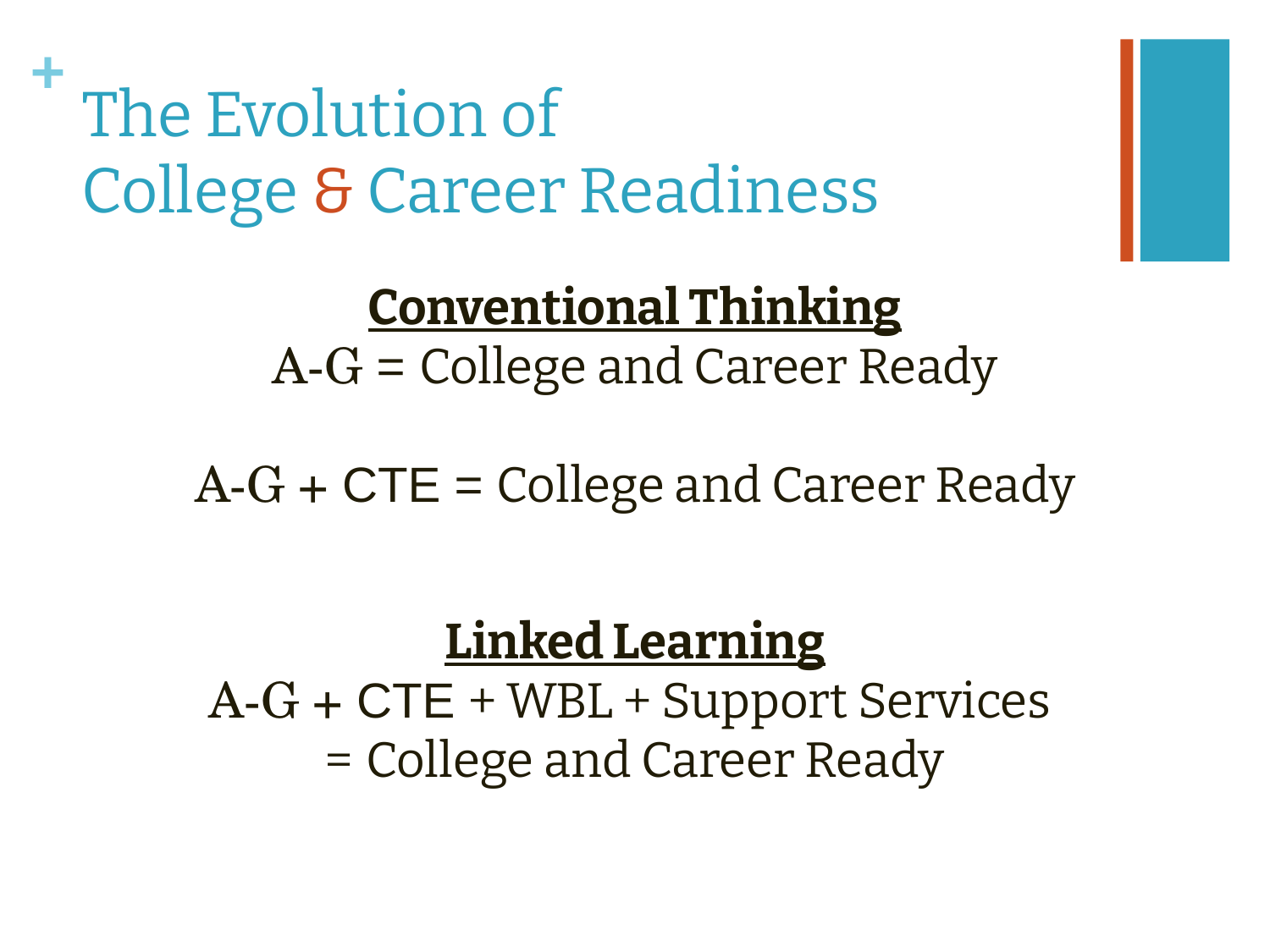

# The Evolution of College & Career Readiness
Conventional Thinking
A-G = College and Career Ready

A-G + CTE = College and Career Ready

Linked Learning
A-G + CTE + WBL + Support Services
= College and Career Ready